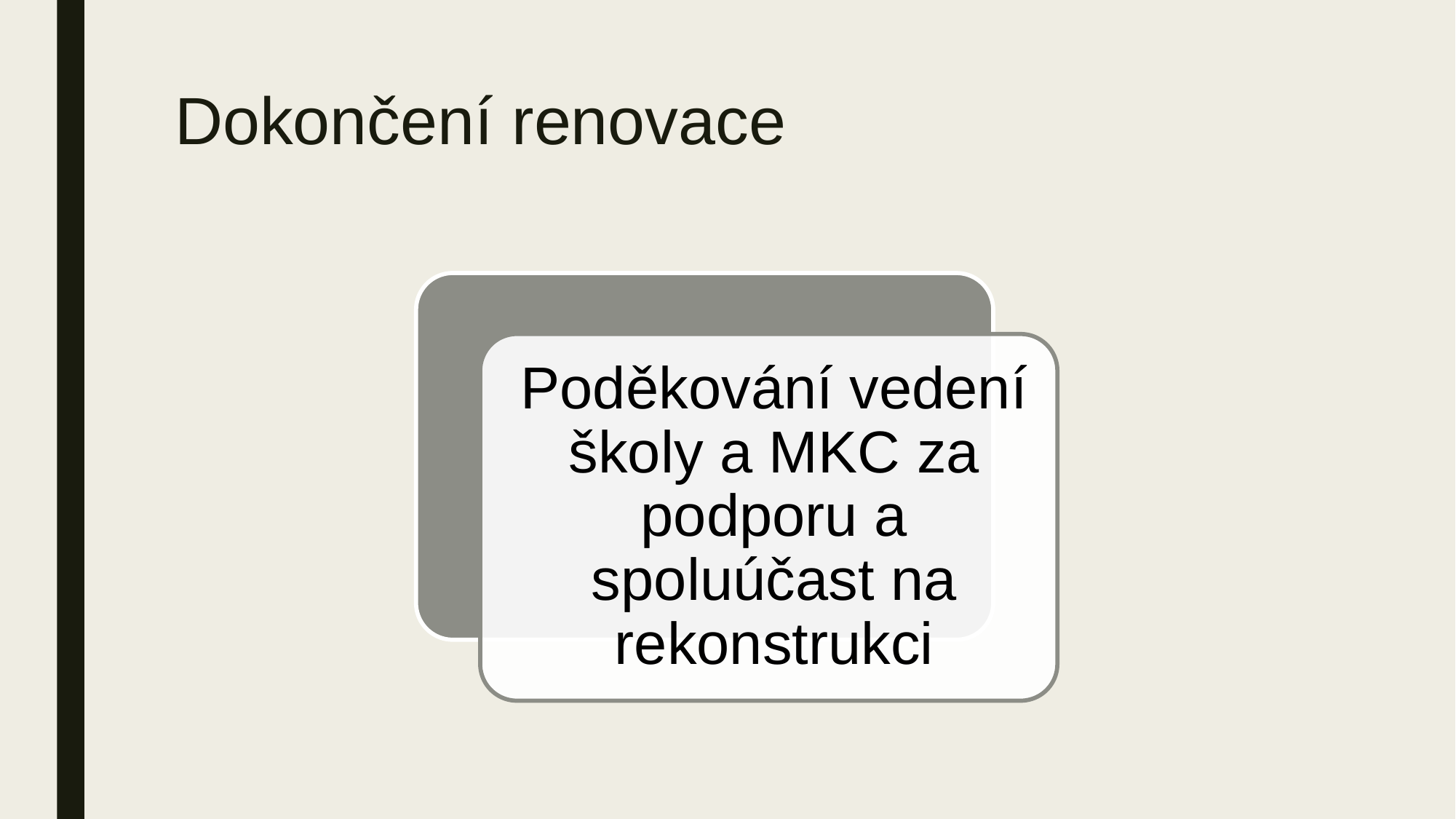

# Dokončení renovace
Poděkování vedení školy a MKC za podporu a spoluúčast na rekonstrukci